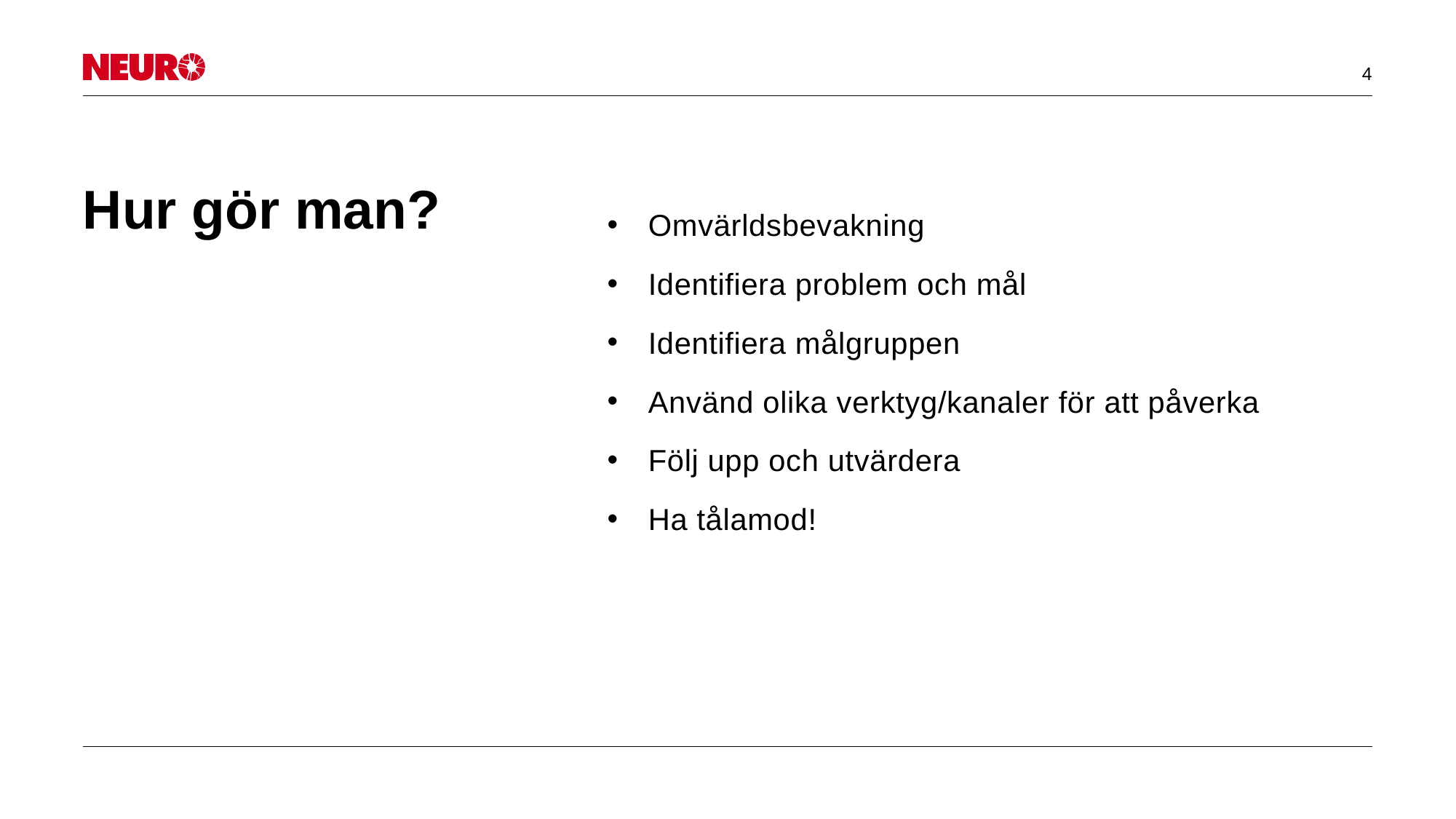

# Hur gör man?
Omvärldsbevakning
Identifiera problem och mål
Identifiera målgruppen
Använd olika verktyg/kanaler för att påverka
Följ upp och utvärdera
Ha tålamod!